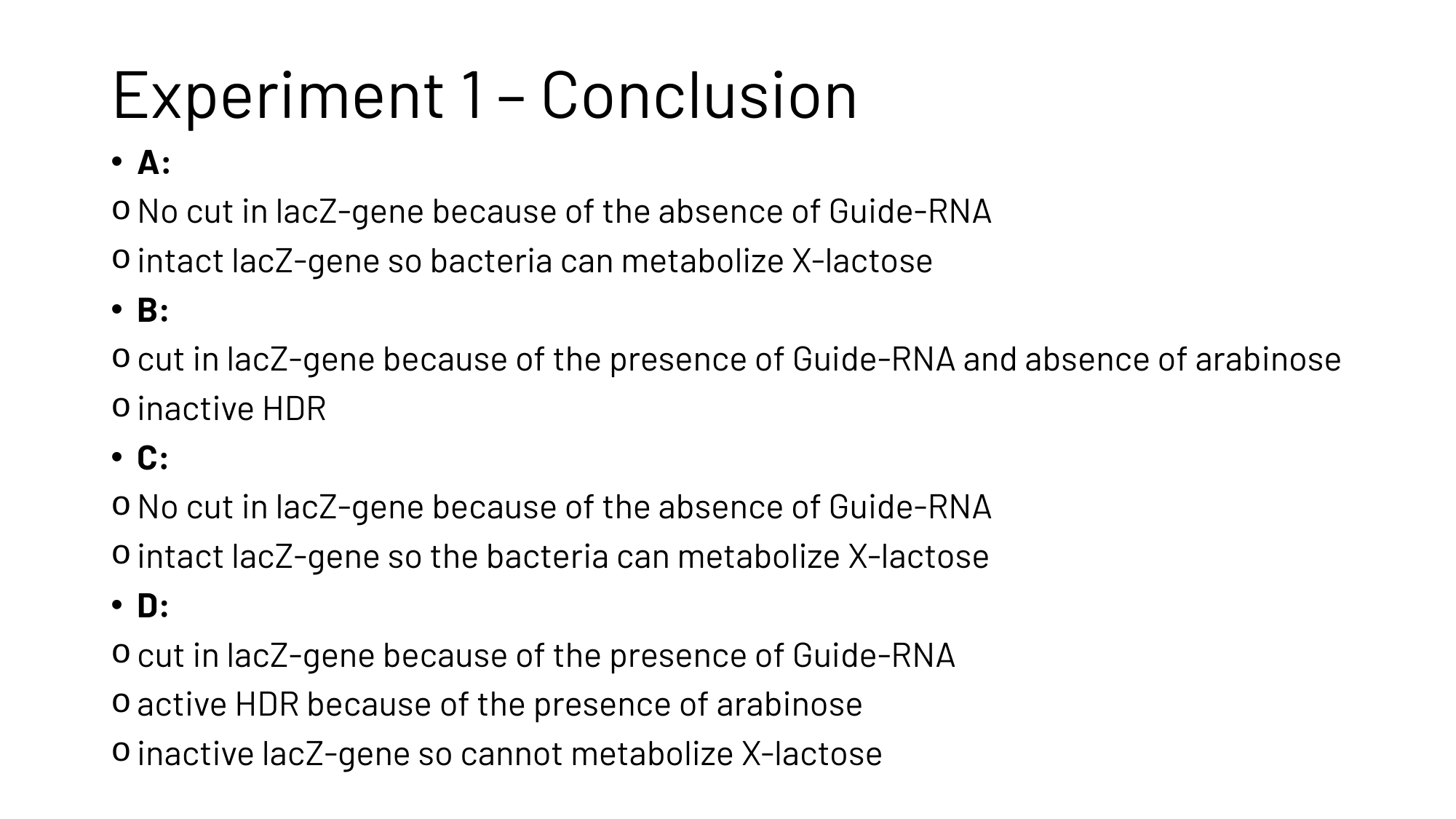

# Experiment 1 – Conclusion
A:
No cut in lacZ-gene because of the absence of Guide-RNA
intact lacZ-gene so bacteria can metabolize X-lactose
B:
cut in lacZ-gene because of the presence of Guide-RNA and absence of arabinose
inactive HDR
C:
No cut in lacZ-gene because of the absence of Guide-RNA
intact lacZ-gene so the bacteria can metabolize X-lactose
D:
cut in lacZ-gene because of the presence of Guide-RNA
active HDR because of the presence of arabinose
inactive lacZ-gene so cannot metabolize X-lactose